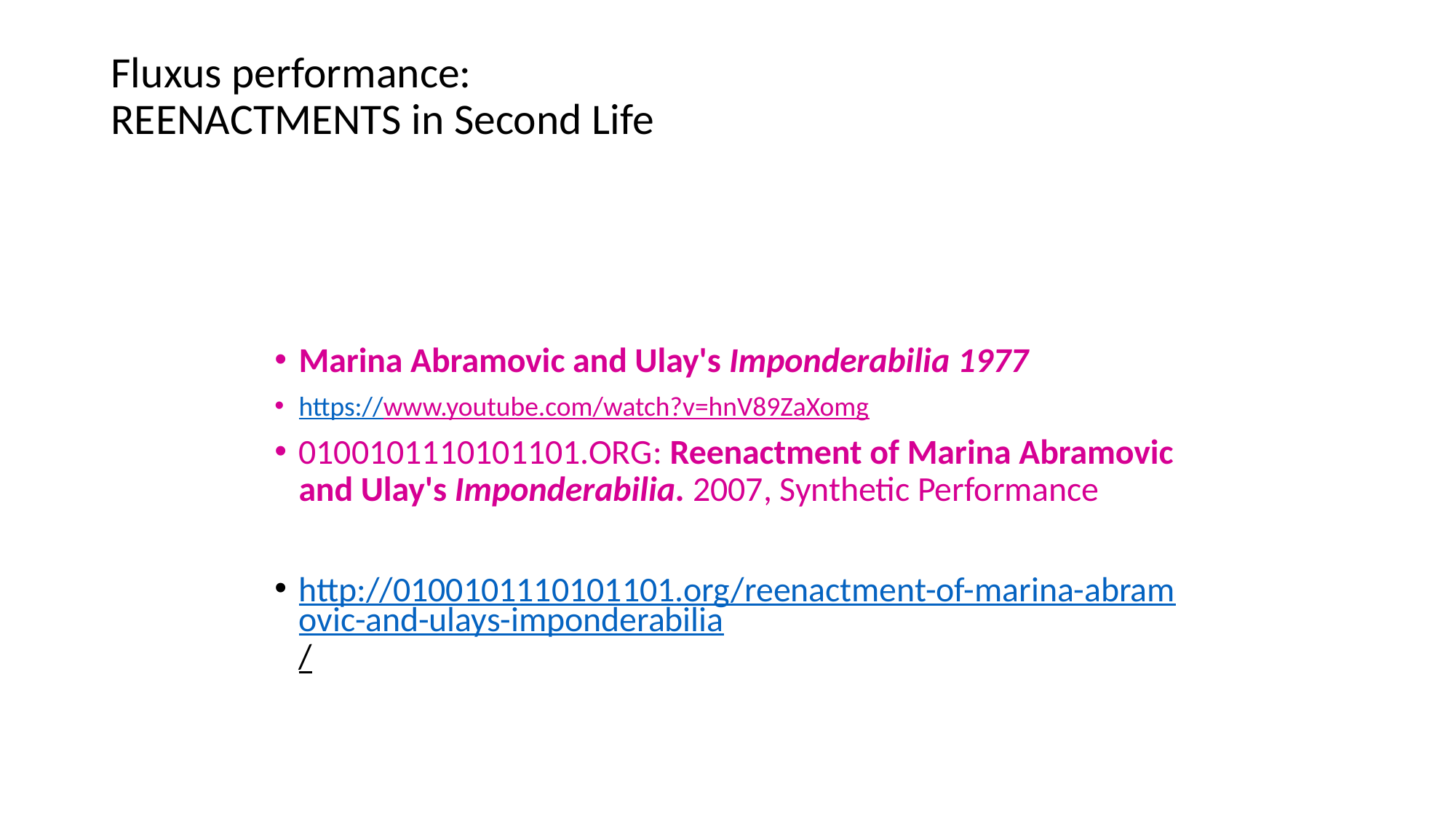

# Fluxus performance: REENACTMENTS in Second Life

Marina Abramovic and Ulay's Imponderabilia 1977
https://www.youtube.com/watch?v=hnV89ZaXomg
0100101110101101.ORG: Reenactment of Marina Abramovic and Ulay's Imponderabilia. 2007, Synthetic Performance

http://0100101110101101.org/reenactment-of-marina-abramovic-and-ulays-imponderabilia/